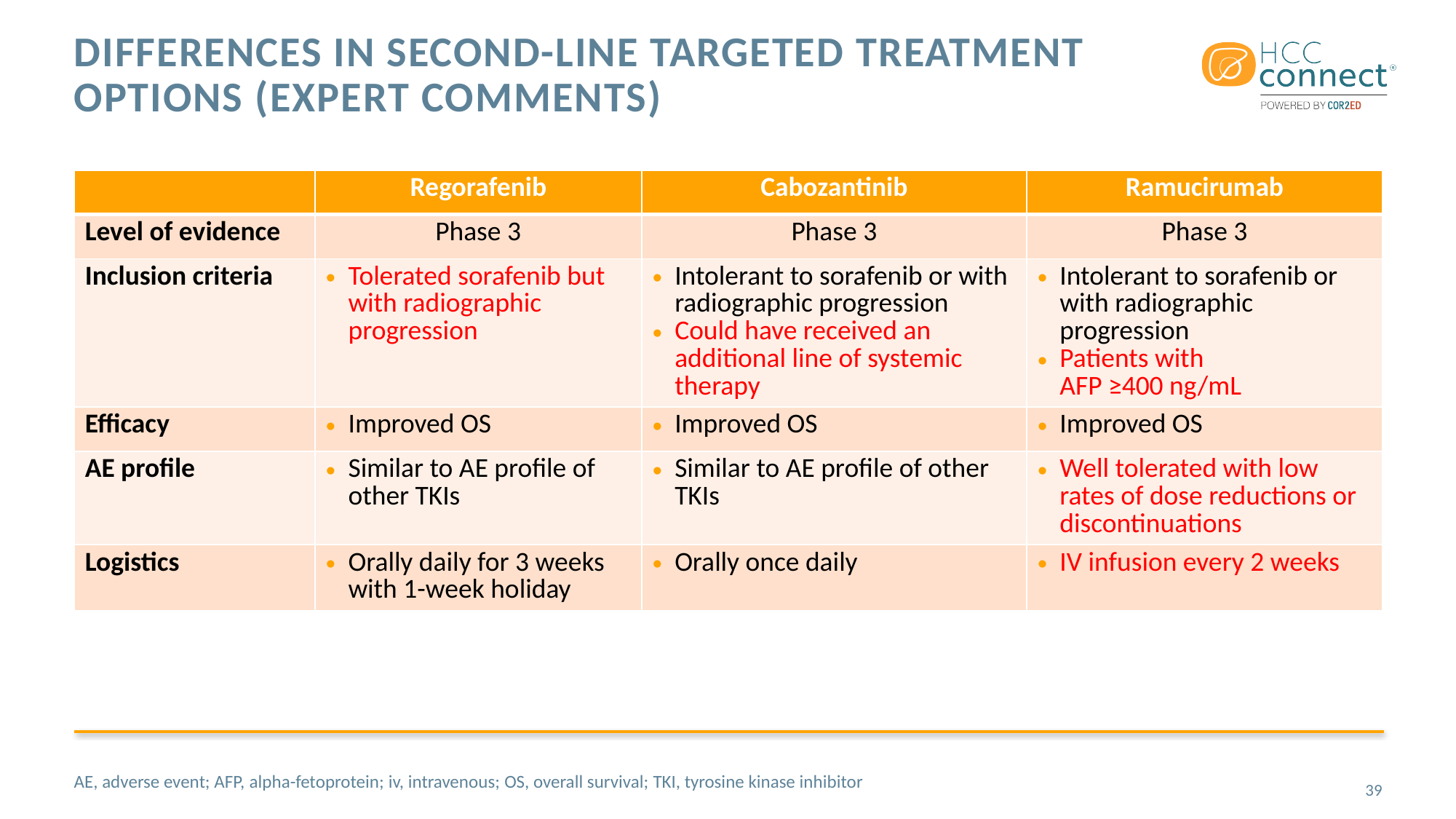

# Differences in Second-Line Targeted Treatment Options (expert comments)
|  | Regorafenib | Cabozantinib | Ramucirumab |
| --- | --- | --- | --- |
| Level of evidence | Phase 3 | Phase 3 | Phase 3 |
| Inclusion criteria | Tolerated sorafenib but with radiographic progression | Intolerant to sorafenib or with radiographic progression Could have received an additional line of systemic therapy | Intolerant to sorafenib or with radiographic progression Patients with AFP ≥400 ng/mL |
| Efficacy | Improved OS | Improved OS | Improved OS |
| AE profile | Similar to AE profile of other TKIs | Similar to AE profile of other TKIs | Well tolerated with low rates of dose reductions or discontinuations |
| Logistics | Orally daily for 3 weeks with 1-week holiday | Orally once daily | IV infusion every 2 weeks |
AE, adverse event; AFP, alpha-fetoprotein; iv, intravenous; OS, overall survival; TKI, tyrosine kinase inhibitor
39